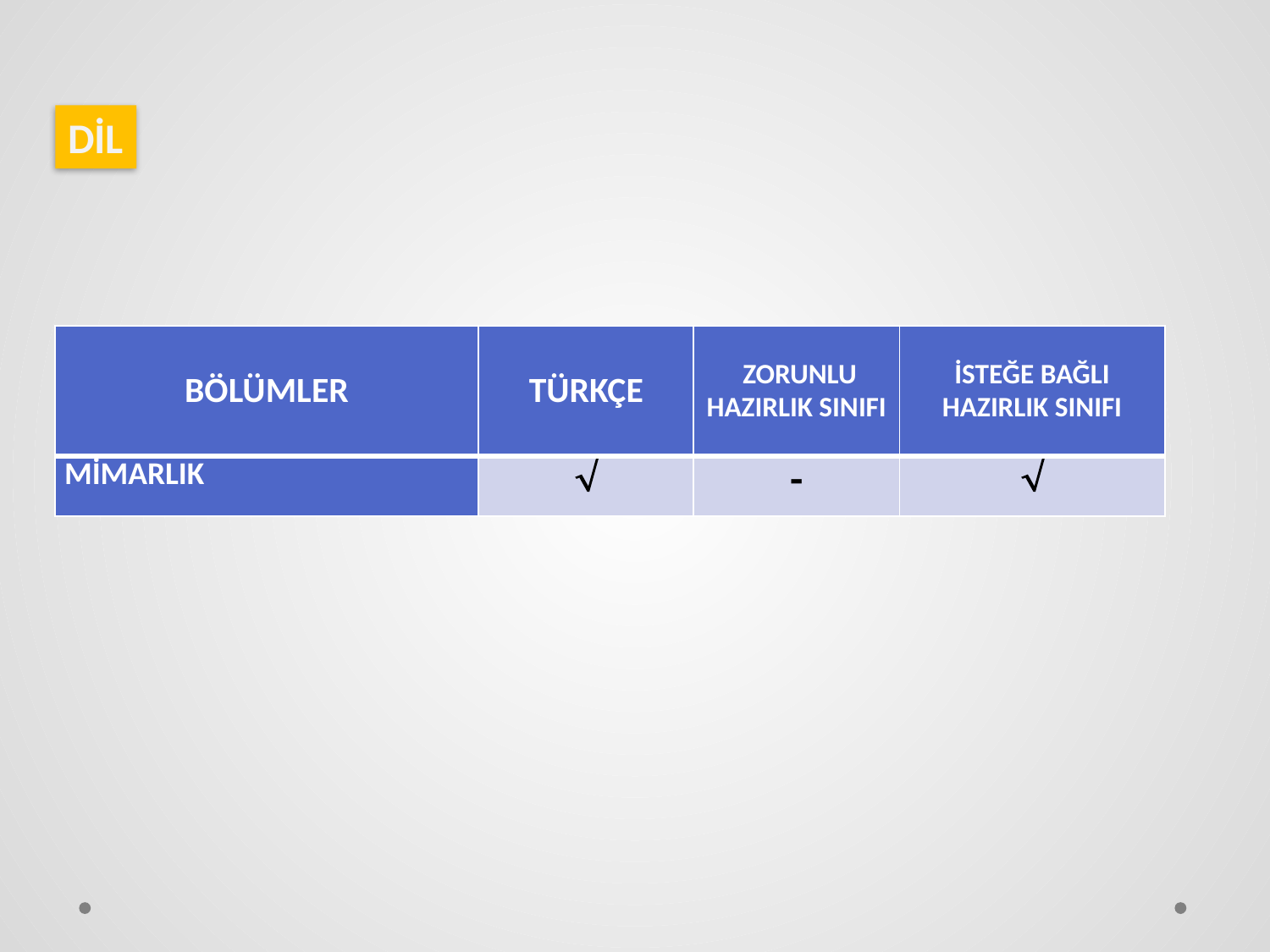

DİL
| BÖLÜMLER | TÜRKÇE | ZORUNLU HAZIRLIK SINIFI | İSTEĞE BAĞLI HAZIRLIK SINIFI |
| --- | --- | --- | --- |
| MİMARLIK | √ | - | √ |